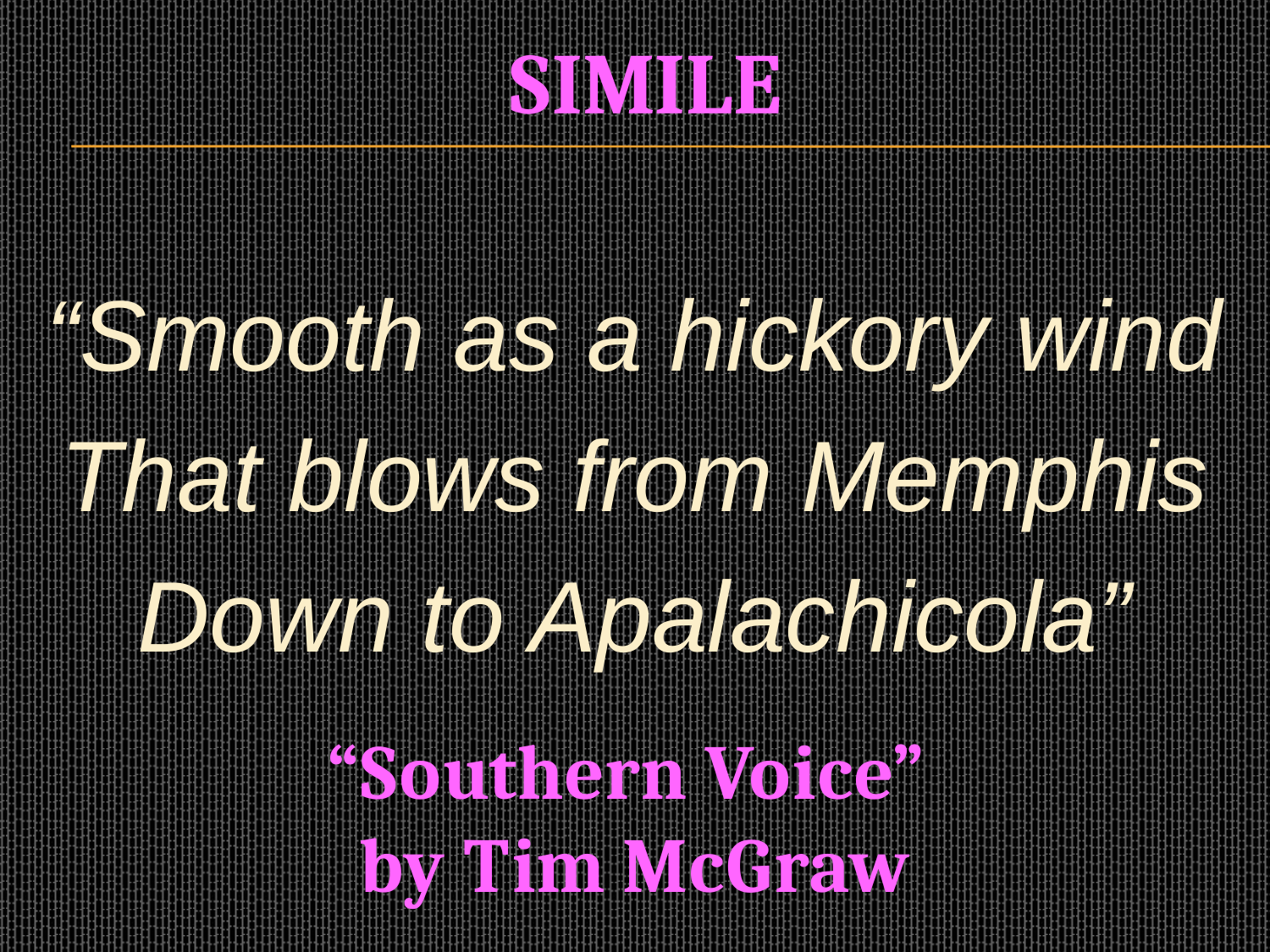

# Simile
“Smooth as a hickory wind
That blows from Memphis
Down to Apalachicola”

“Southern Voice”
by Tim McGraw